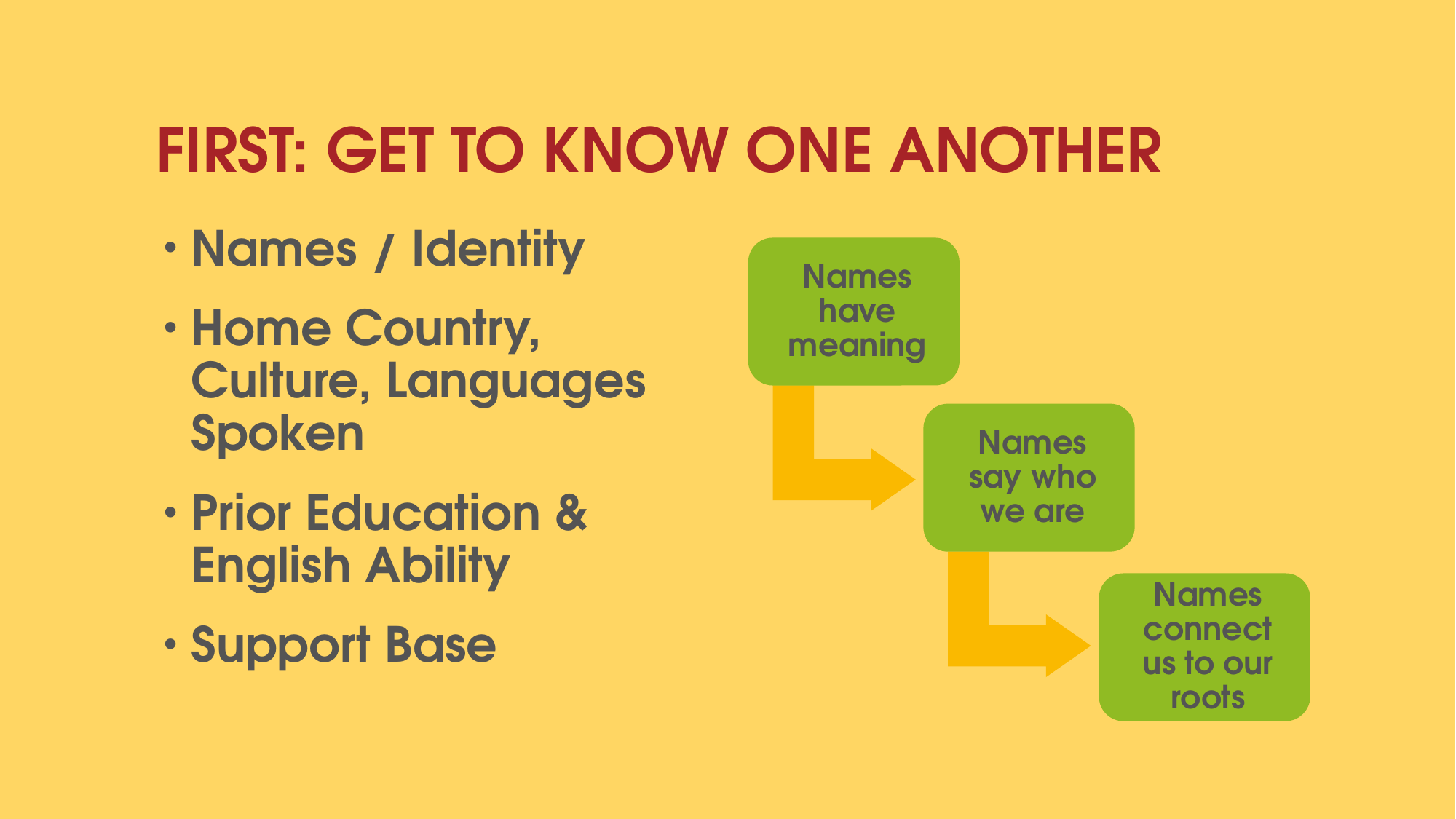

# First: get to know one another
Names / Identity
Home Country, Culture, Languages Spoken
Prior Education & English Ability
Support Base
Names have meaning
Names say who we are
Names connect us to our roots